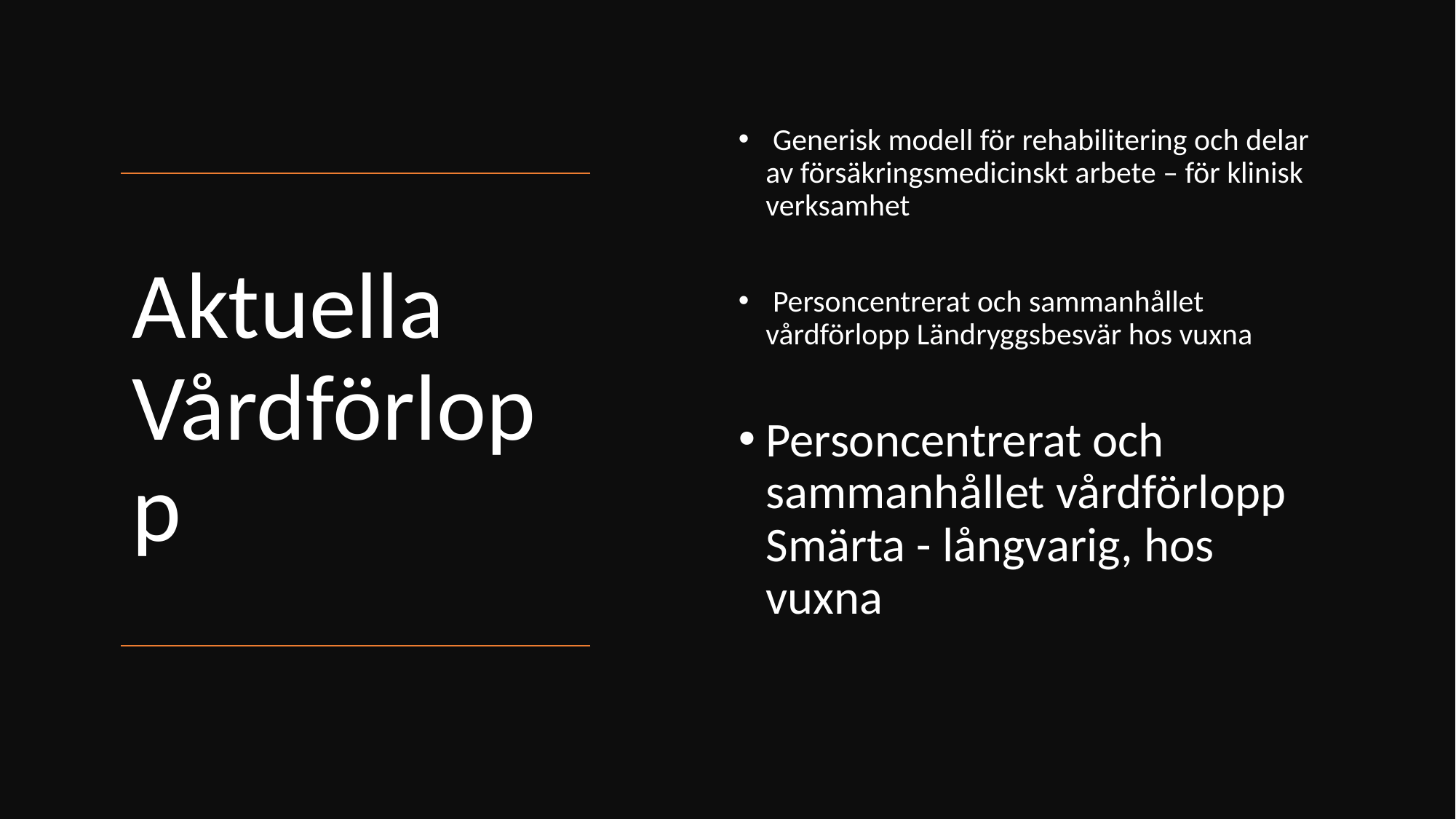

Generisk modell för rehabilitering och delar av försäkringsmedicinskt arbete – för klinisk verksamhet

 Personcentrerat och sammanhållet vårdförlopp Ländryggsbesvär hos vuxna

Personcentrerat och sammanhållet vårdförlopp Smärta - långvarig, hos vuxna

# Aktuella Vårdförlopp